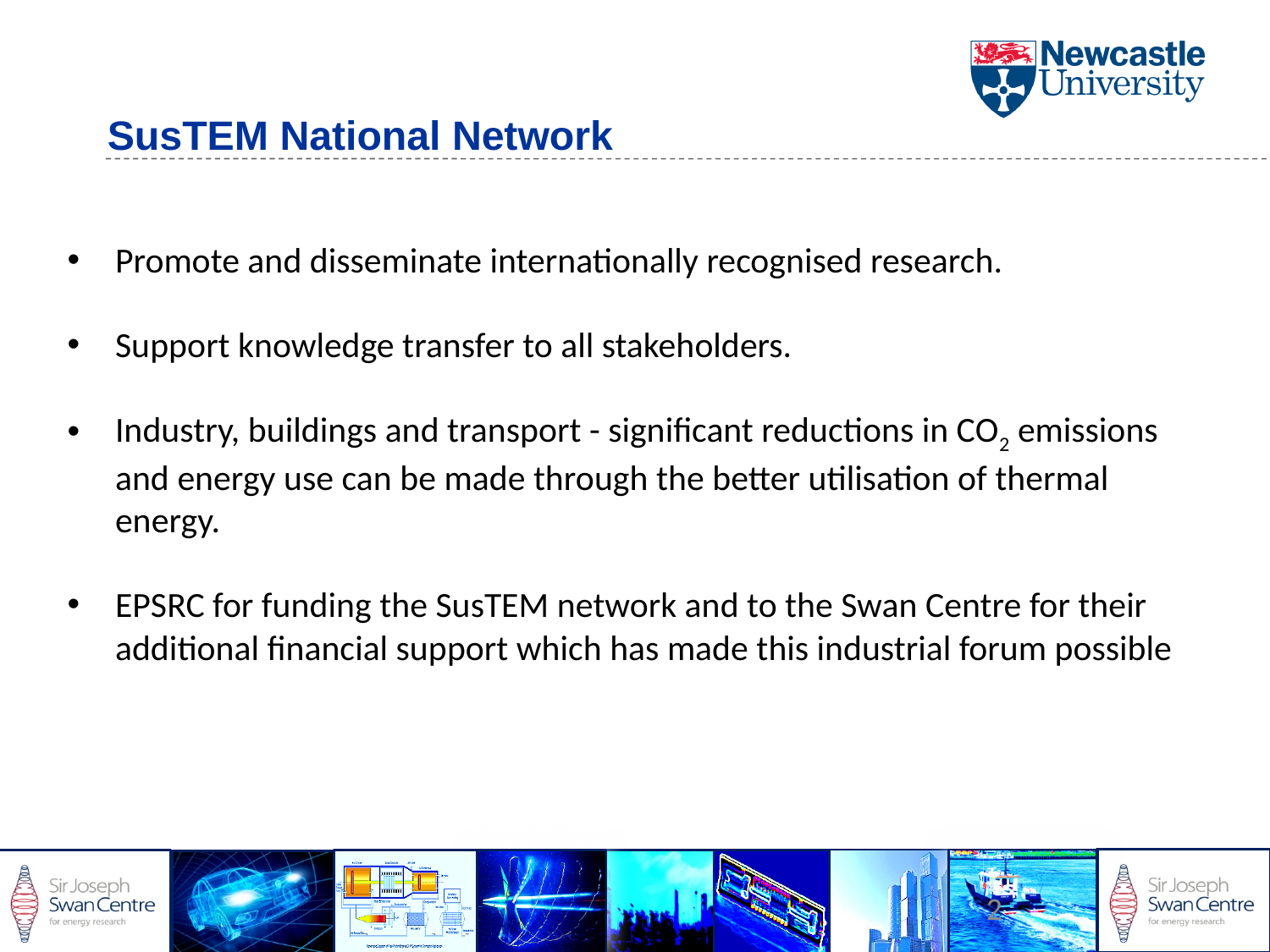

SusTEM National Network

Promote and disseminate internationally recognised research.

Support knowledge transfer to all stakeholders.

Industry, buildings and transport - significant reductions in CO2 emissions and energy use can be made through the better utilisation of thermal energy.

EPSRC for funding the SusTEM network and to the Swan Centre for their additional financial support which has made this industrial forum possible
2